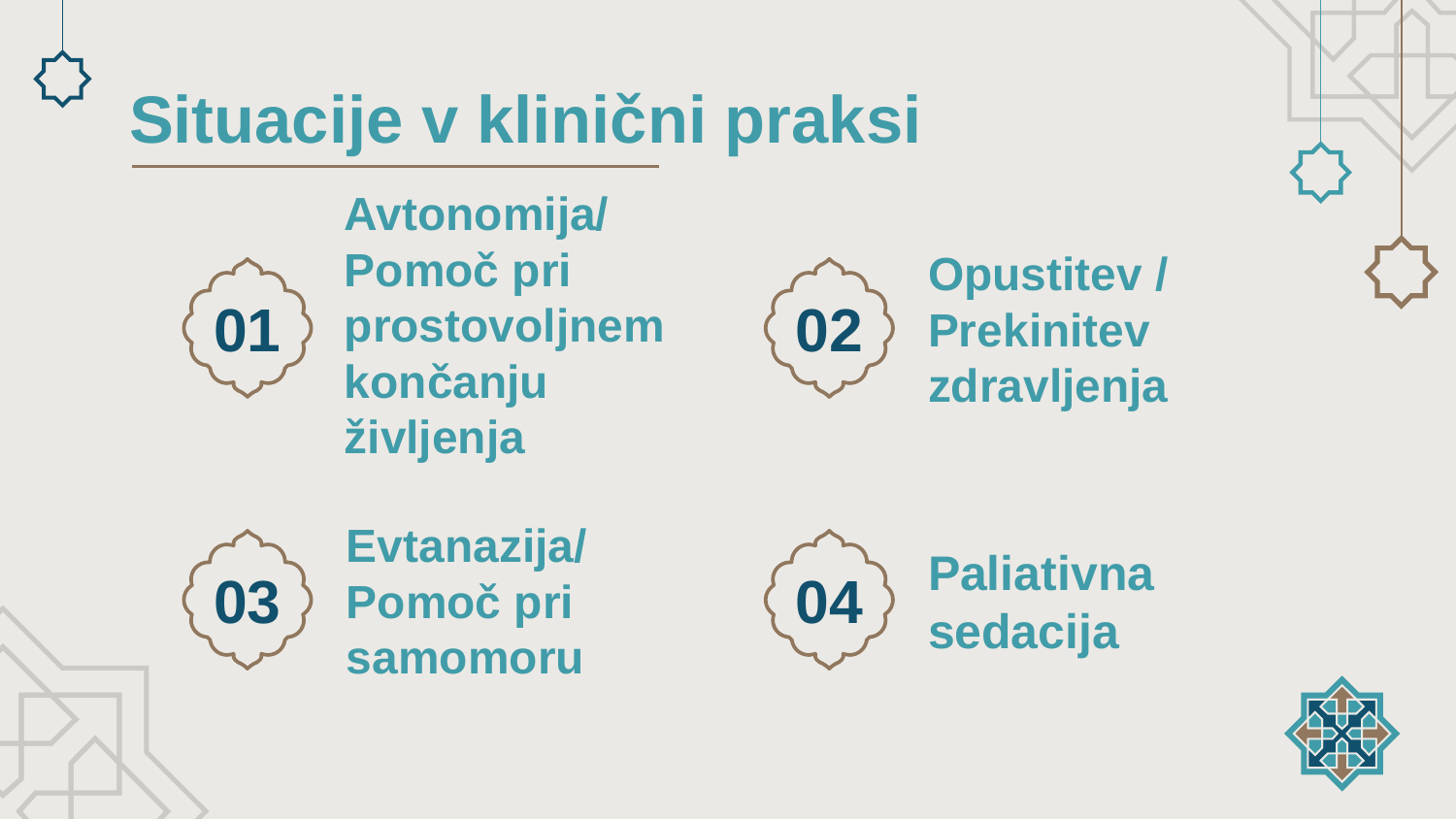

Situacije v klinični praksi

01
02
# Avtonomija/ Pomoč pri prostovoljnem končanju življenja
Opustitev /
Prekinitev zdravljenja

03
04
Evtanazija/
Pomoč pri samomoru
Paliativna sedacija